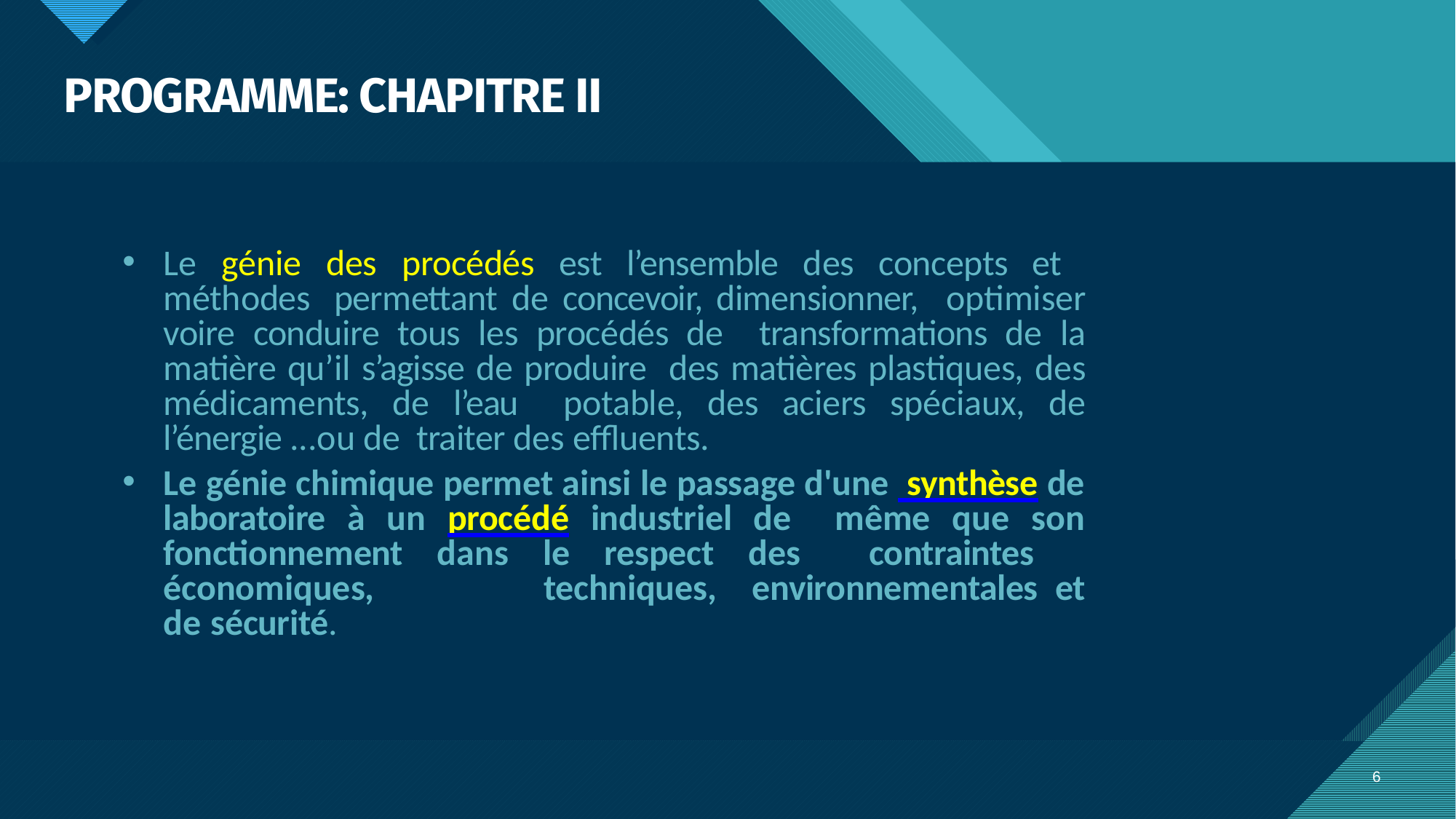

# PROGRAMME: CHAPITRE II
Le génie des procédés est l’ensemble des concepts et  méthodes permettant de concevoir, dimensionner,  optimiser voire conduire tous les procédés de  transformations de la matière qu’il s’agisse de produire  des matières plastiques, des médicaments, de l’eau  potable, des aciers spéciaux, de l’énergie ...ou de  traiter des effluents.
Le génie chimique permet ainsi le passage d'une  synthèse de laboratoire à un procédé industriel de  même que son fonctionnement dans le respect des  contraintes	économiques,	techniques,  environnementales et de sécurité.
6